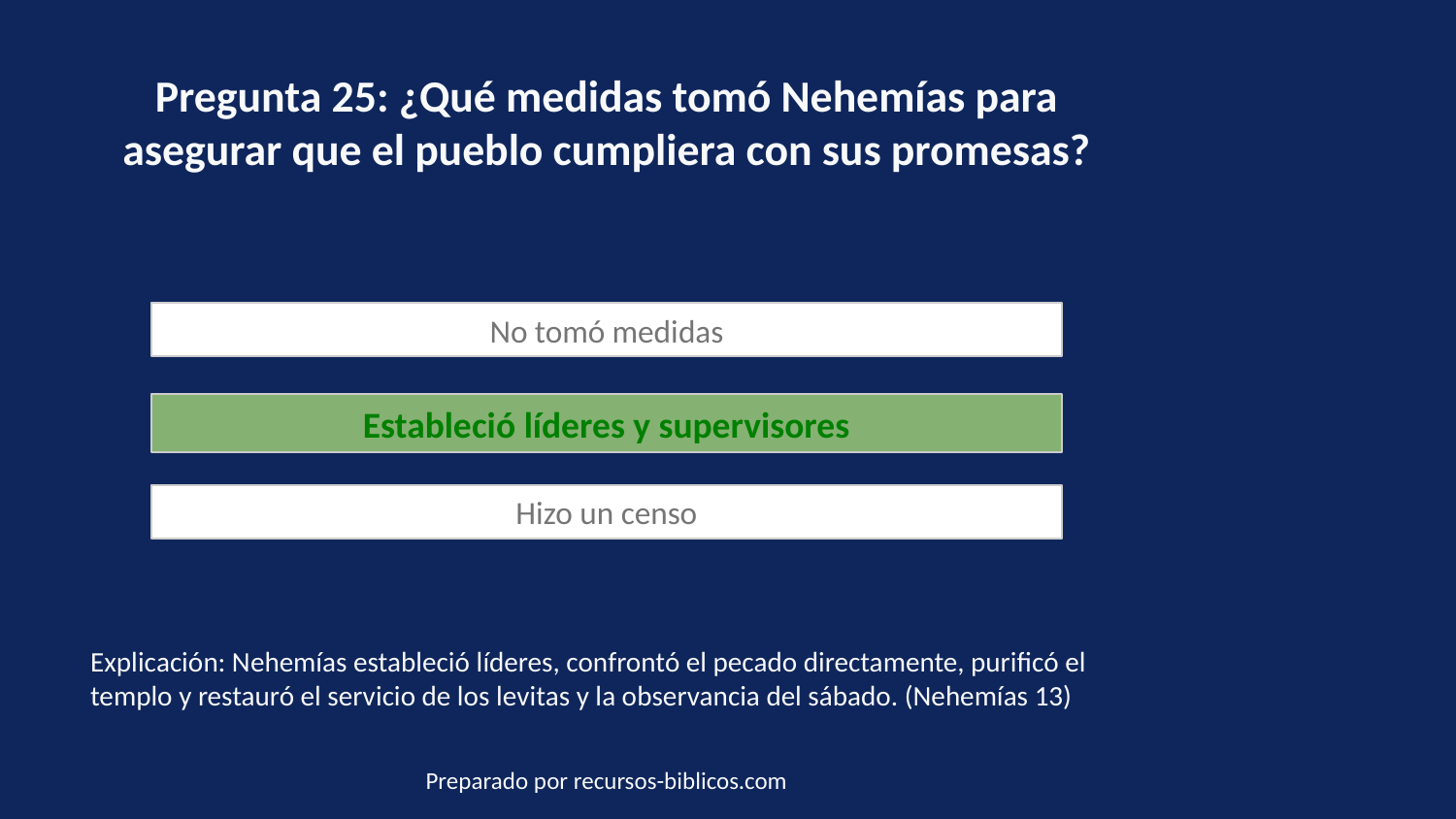

Pregunta 25: ¿Qué medidas tomó Nehemías para asegurar que el pueblo cumpliera con sus promesas?
No tomó medidas
Estableció líderes y supervisores
Hizo un censo
Explicación: Nehemías estableció líderes, confrontó el pecado directamente, purificó el templo y restauró el servicio de los levitas y la observancia del sábado. (Nehemías 13)
Preparado por recursos-biblicos.com